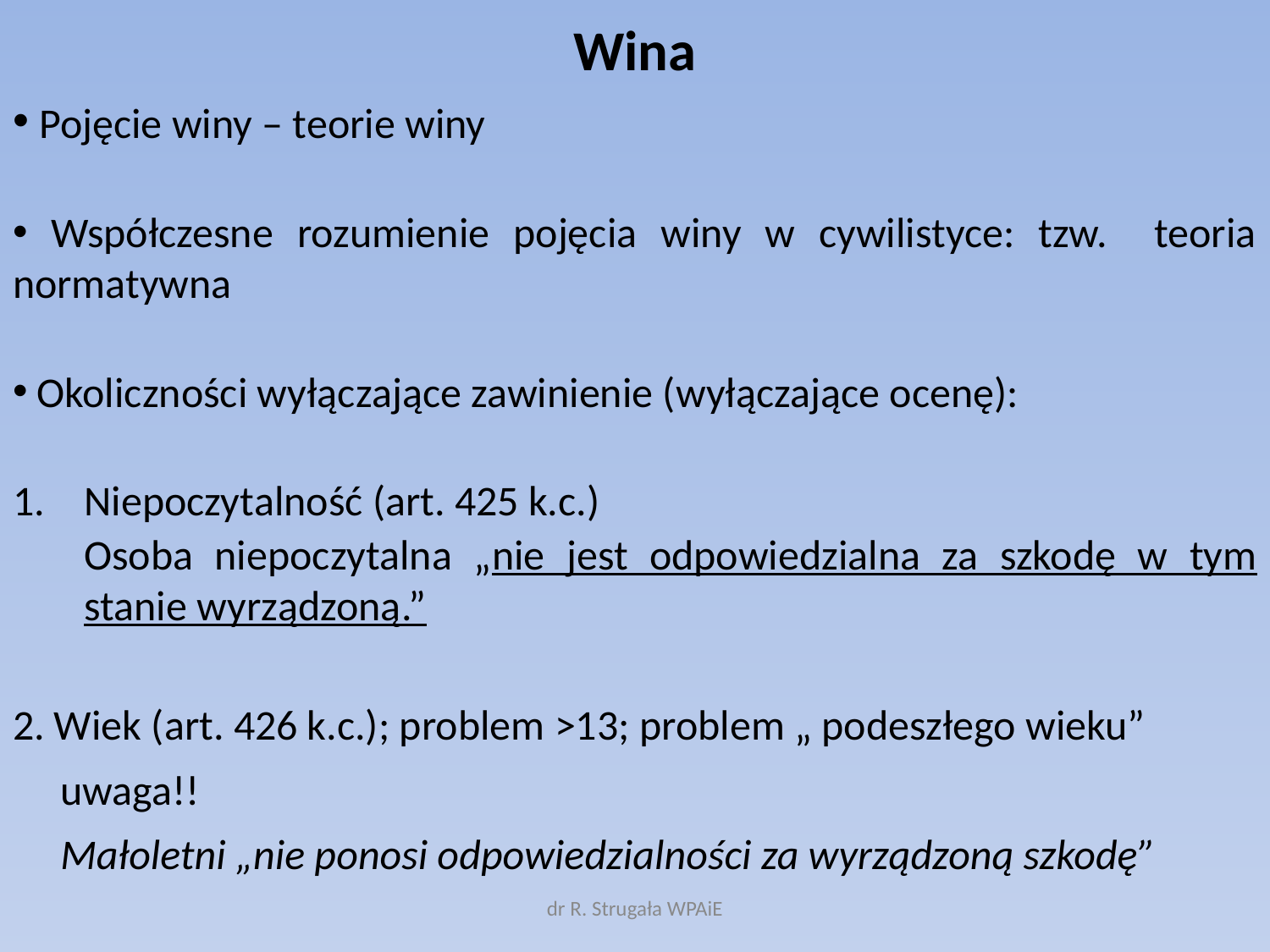

# Wina
 Pojęcie winy – teorie winy

 Współczesne rozumienie pojęcia winy w cywilistyce: tzw.  teoria normatywna

 Okoliczności wyłączające zawinienie (wyłączające ocenę):

Niepoczytalność (art. 425 k.c.)
	Osoba niepoczytalna „nie jest odpowiedzialna za szkodę w tym stanie wyrządzoną.”

2. Wiek (art. 426 k.c.); problem >13; problem „ podeszłego wieku”
	uwaga!!
	Małoletni „nie ponosi odpowiedzialności za wyrządzoną szkodę”

dr R. Strugała WPAiE